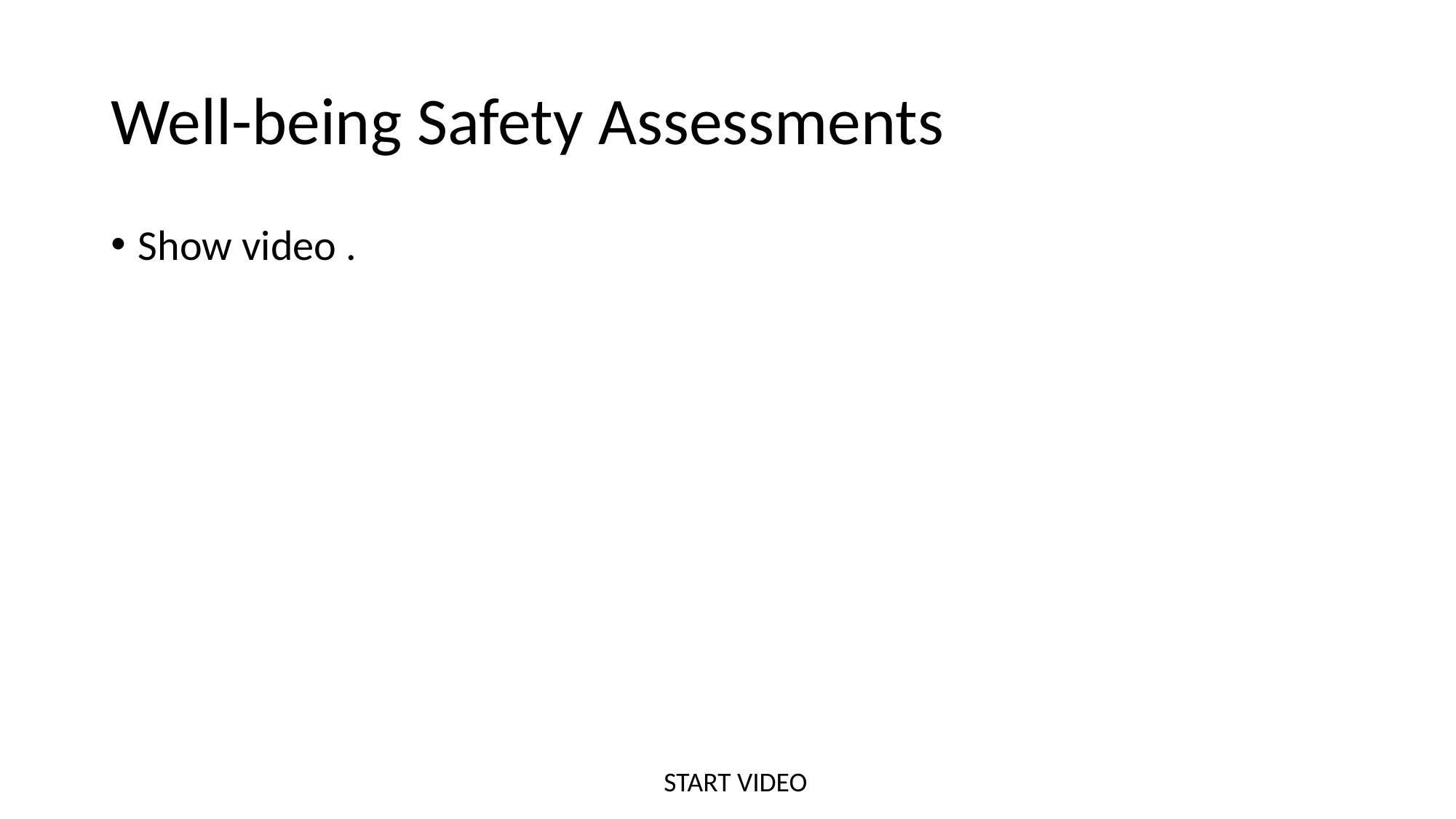

# Well-being Safety Assessments
Show video .
START VIDEO